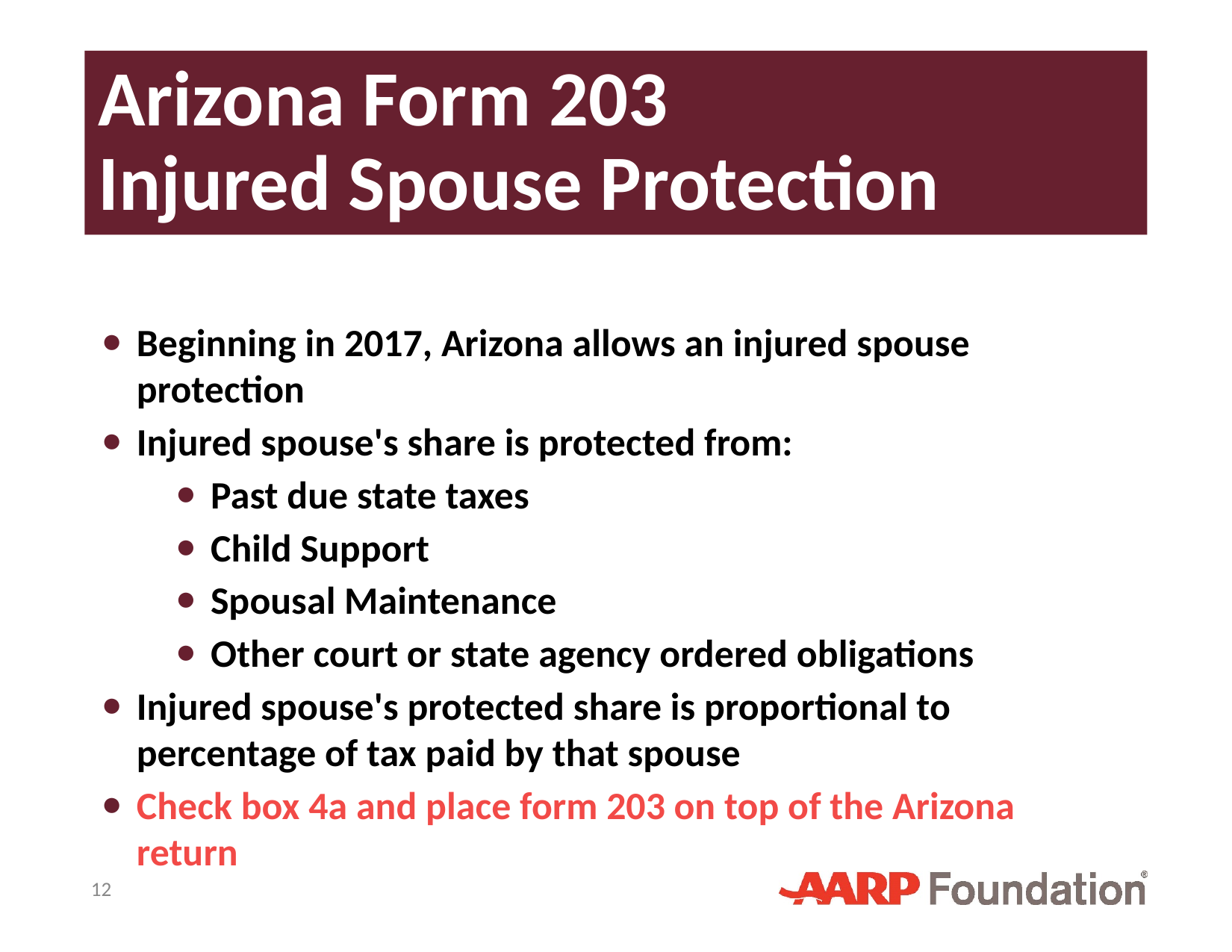

# Arizona Form 203
Injured Spouse Protection
Beginning in 2017, Arizona allows an injured spouse protection
Injured spouse's share is protected from:
Past due state taxes
Child Support
Spousal Maintenance
Other court or state agency ordered obligations
Injured spouse's protected share is proportional to percentage of tax paid by that spouse
Check box 4a and place form 203 on top of the Arizona return
12